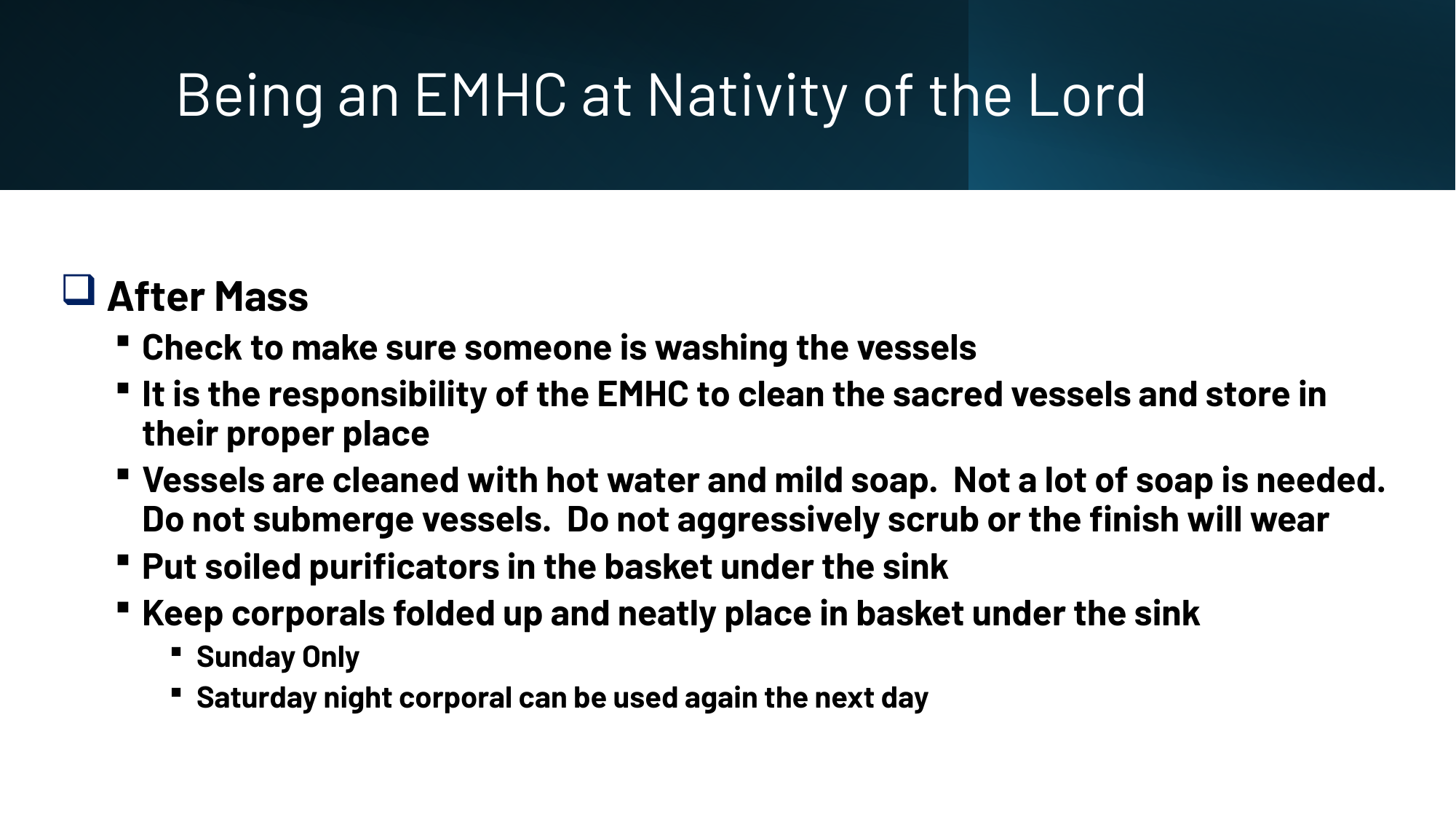

# Being an EMHC at Nativity of the Lord
 After Mass
Check to make sure someone is washing the vessels
It is the responsibility of the EMHC to clean the sacred vessels and store in their proper place
Vessels are cleaned with hot water and mild soap.  Not a lot of soap is needed.  Do not submerge vessels.  Do not aggressively scrub or the finish will wear
Put soiled purificators in the basket under the sink
Keep corporals folded up and neatly place in basket under the sink
Sunday Only
Saturday night corporal can be used again the next day